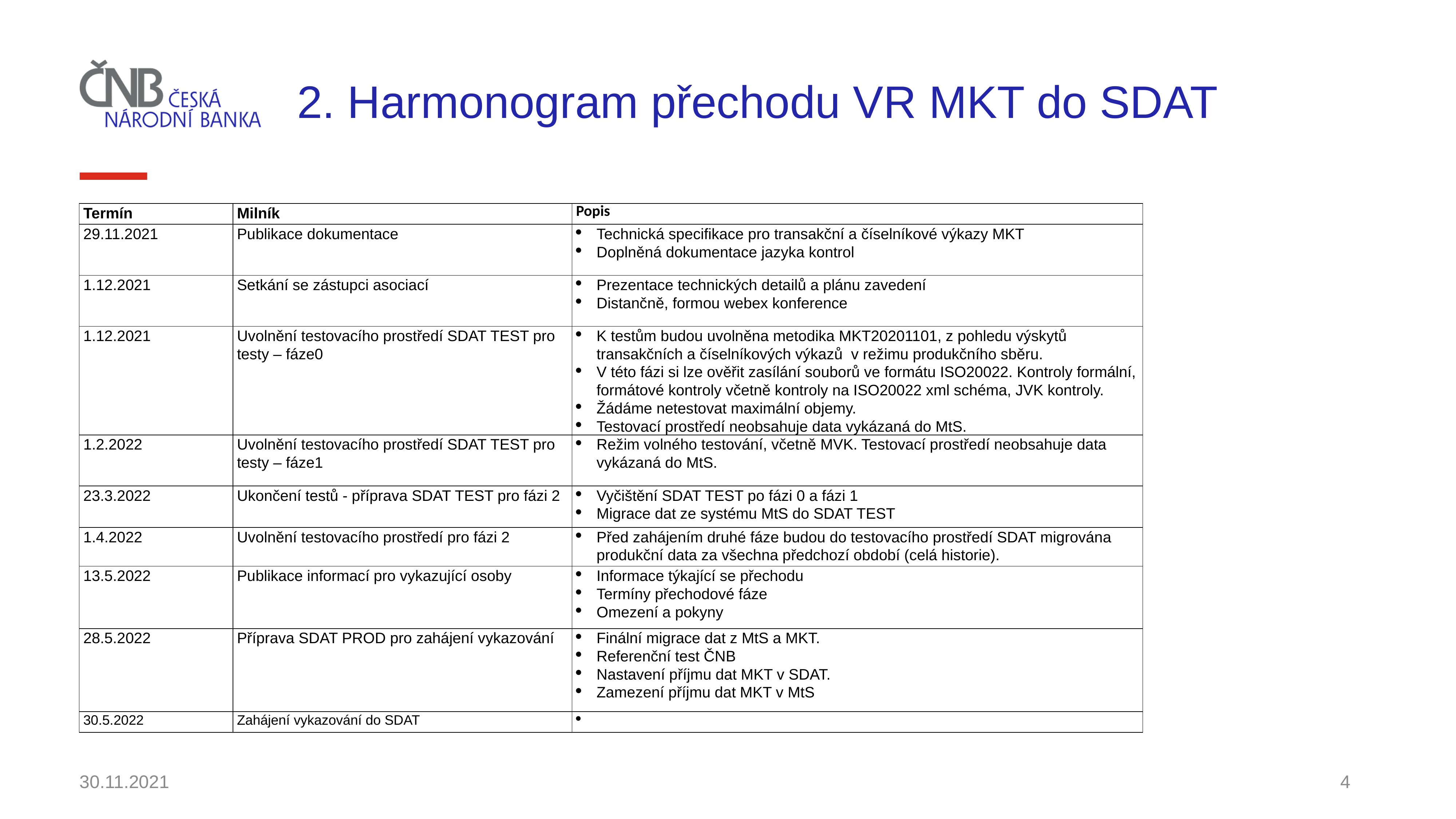

# 2. Harmonogram přechodu VR MKT do SDAT
| Termín | Milník | Popis |
| --- | --- | --- |
| 29.11.2021 | Publikace dokumentace | Technická specifikace pro transakční a číselníkové výkazy MKT Doplněná dokumentace jazyka kontrol |
| 1.12.2021 | Setkání se zástupci asociací | Prezentace technických detailů a plánu zavedení Distančně, formou webex konference |
| 1.12.2021 | Uvolnění testovacího prostředí SDAT TEST pro testy – fáze0 | K testům budou uvolněna metodika MKT20201101, z pohledu výskytů transakčních a číselníkových výkazů v režimu produkčního sběru. V této fázi si lze ověřit zasílání souborů ve formátu ISO20022. Kontroly formální, formátové kontroly včetně kontroly na ISO20022 xml schéma, JVK kontroly. Žádáme netestovat maximální objemy. Testovací prostředí neobsahuje data vykázaná do MtS. |
| 1.2.2022 | Uvolnění testovacího prostředí SDAT TEST pro testy – fáze1 | Režim volného testování, včetně MVK. Testovací prostředí neobsahuje data vykázaná do MtS. |
| 23.3.2022 | Ukončení testů - příprava SDAT TEST pro fázi 2 | Vyčištění SDAT TEST po fázi 0 a fázi 1 Migrace dat ze systému MtS do SDAT TEST |
| 1.4.2022 | Uvolnění testovacího prostředí pro fázi 2 | Před zahájením druhé fáze budou do testovacího prostředí SDAT migrována produkční data za všechna předchozí období (celá historie). |
| 13.5.2022 | Publikace informací pro vykazující osoby | Informace týkající se přechodu Termíny přechodové fáze Omezení a pokyny |
| 28.5.2022 | Příprava SDAT PROD pro zahájení vykazování | Finální migrace dat z MtS a MKT. Referenční test ČNB Nastavení příjmu dat MKT v SDAT. Zamezení příjmu dat MKT v MtS |
| 30.5.2022 | Zahájení vykazování do SDAT |  |
30.11.2021

4